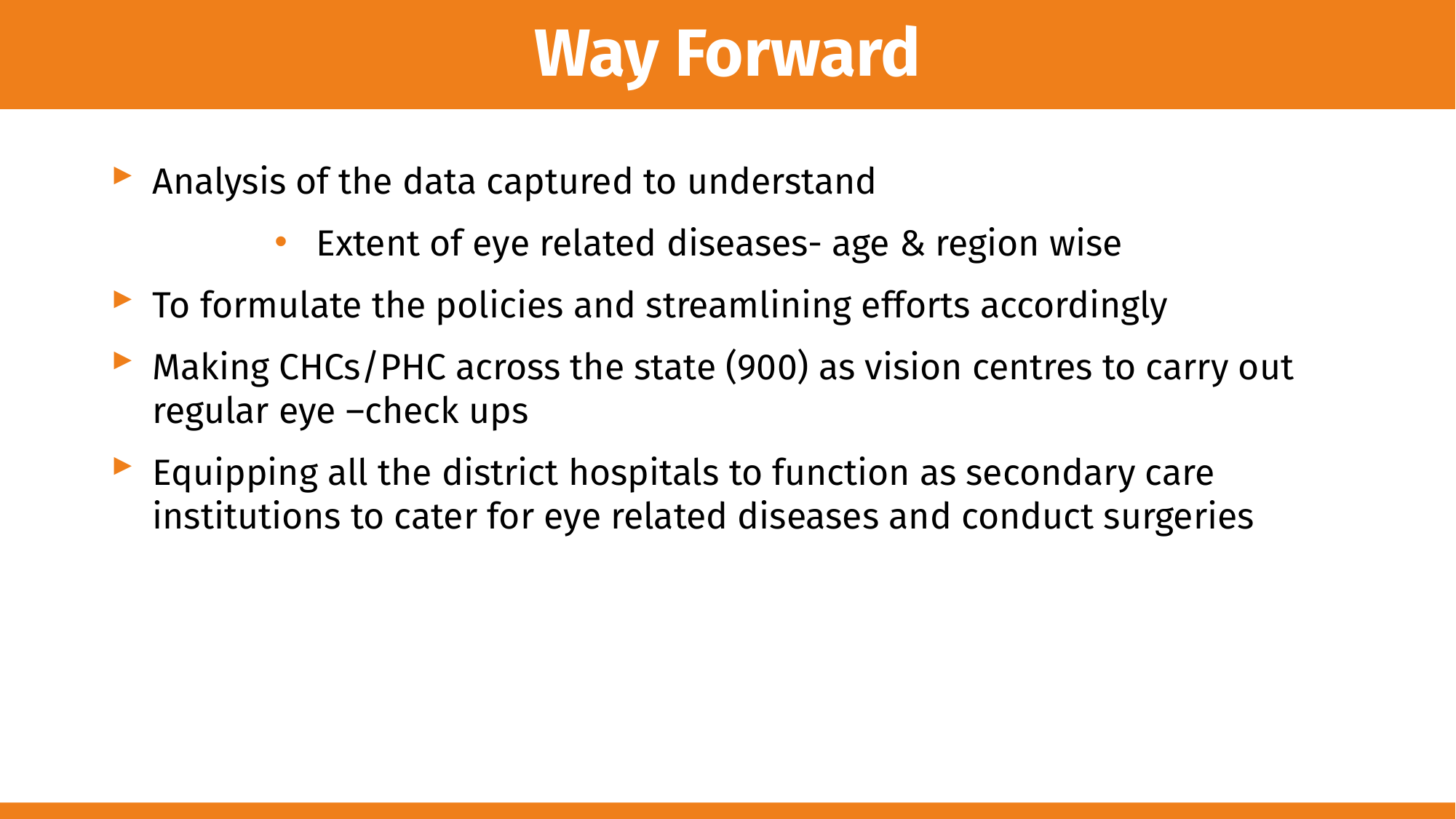

# Way Forward
Analysis of the data captured to understand
Extent of eye related diseases- age & region wise
To formulate the policies and streamlining efforts accordingly
Making CHCs/PHC across the state (900) as vision centres to carry out regular eye –check ups
Equipping all the district hospitals to function as secondary care institutions to cater for eye related diseases and conduct surgeries